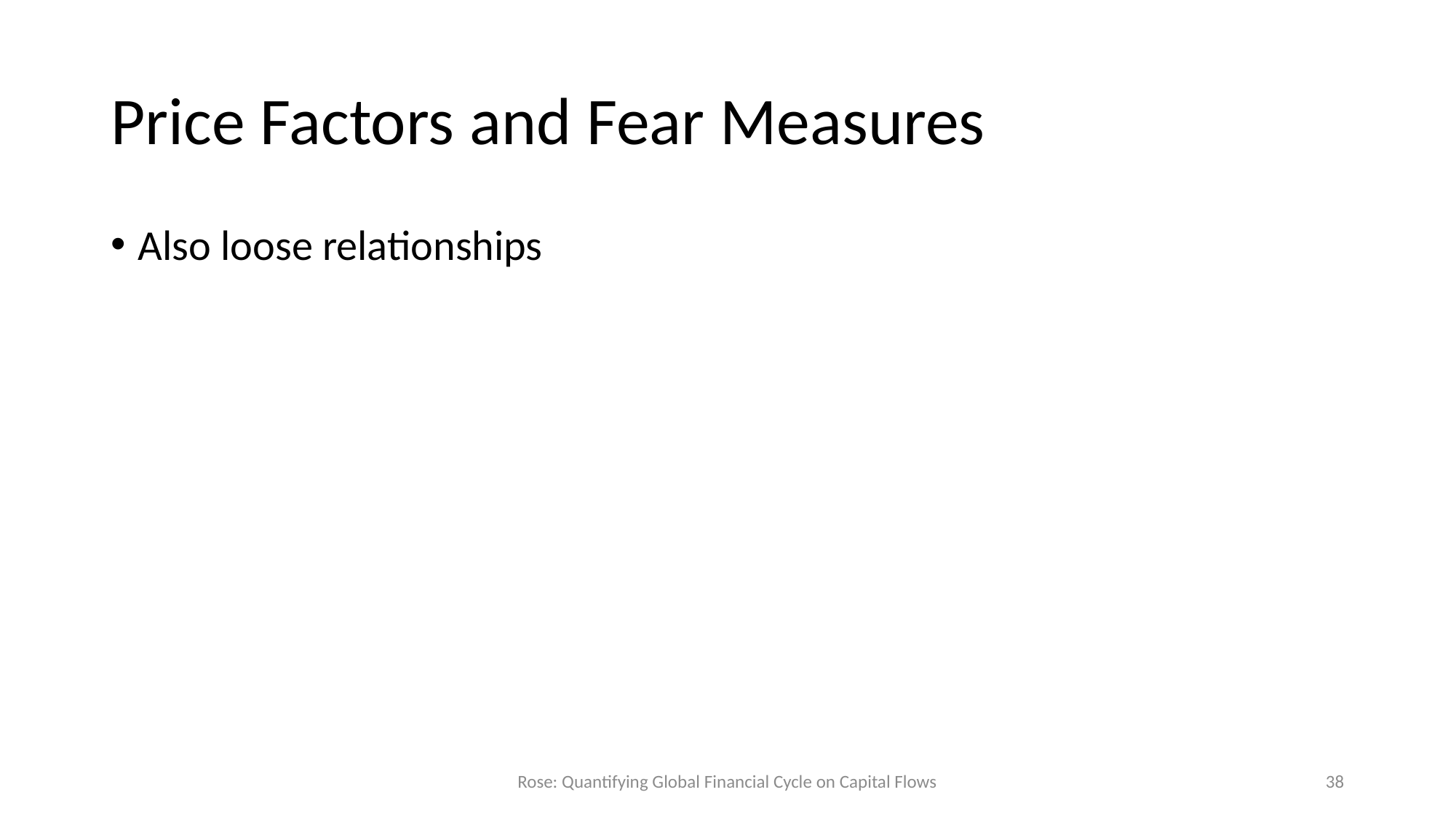

# Price Factors and Fear Measures
Also loose relationships
Rose: Quantifying Global Financial Cycle on Capital Flows
38